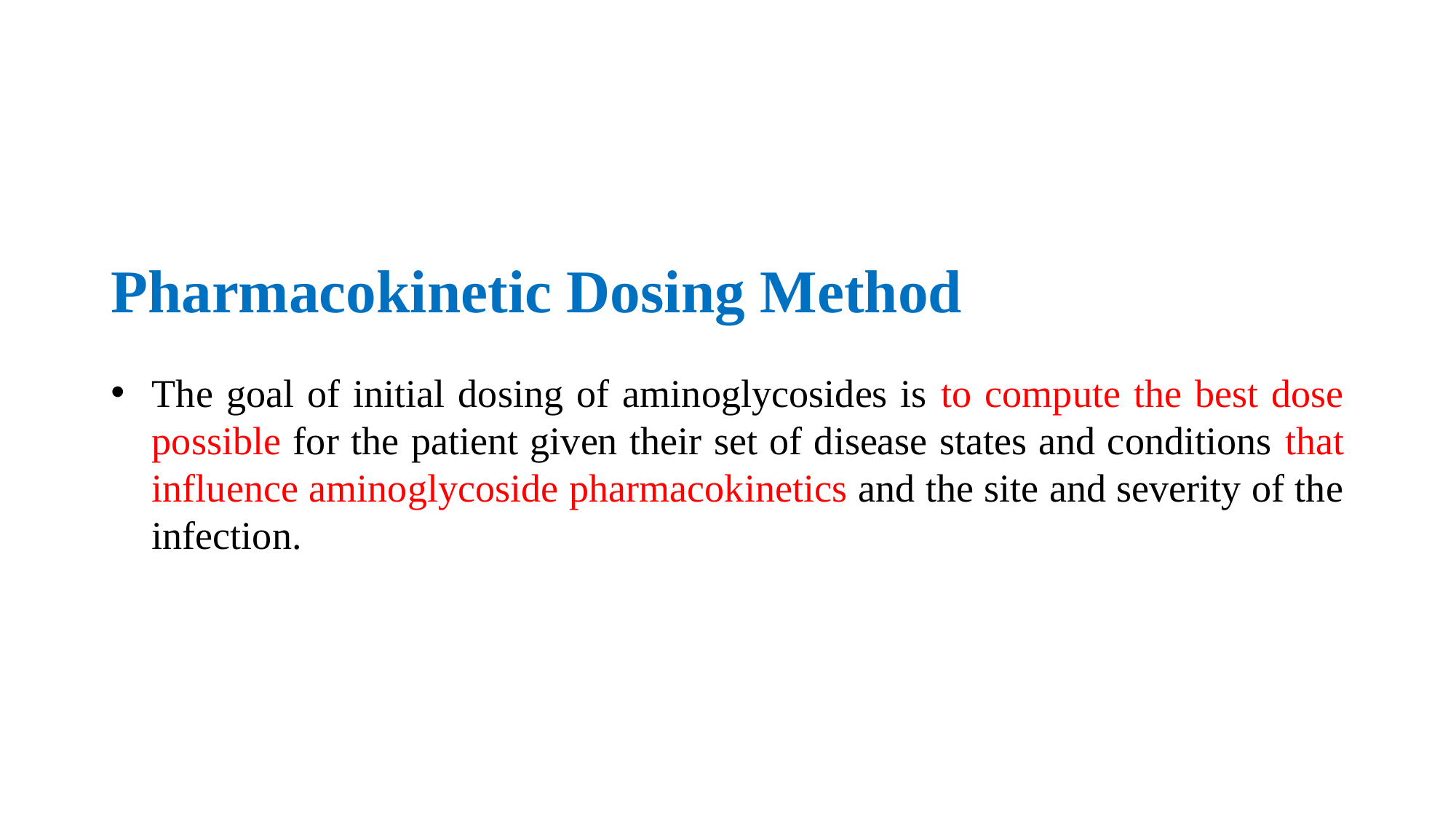

# Pharmacokinetic Dosing Method
The goal of initial dosing of aminoglycosides is to compute the best dose possible for the patient given their set of disease states and conditions that influence aminoglycoside pharmacokinetics and the site and severity of the infection.